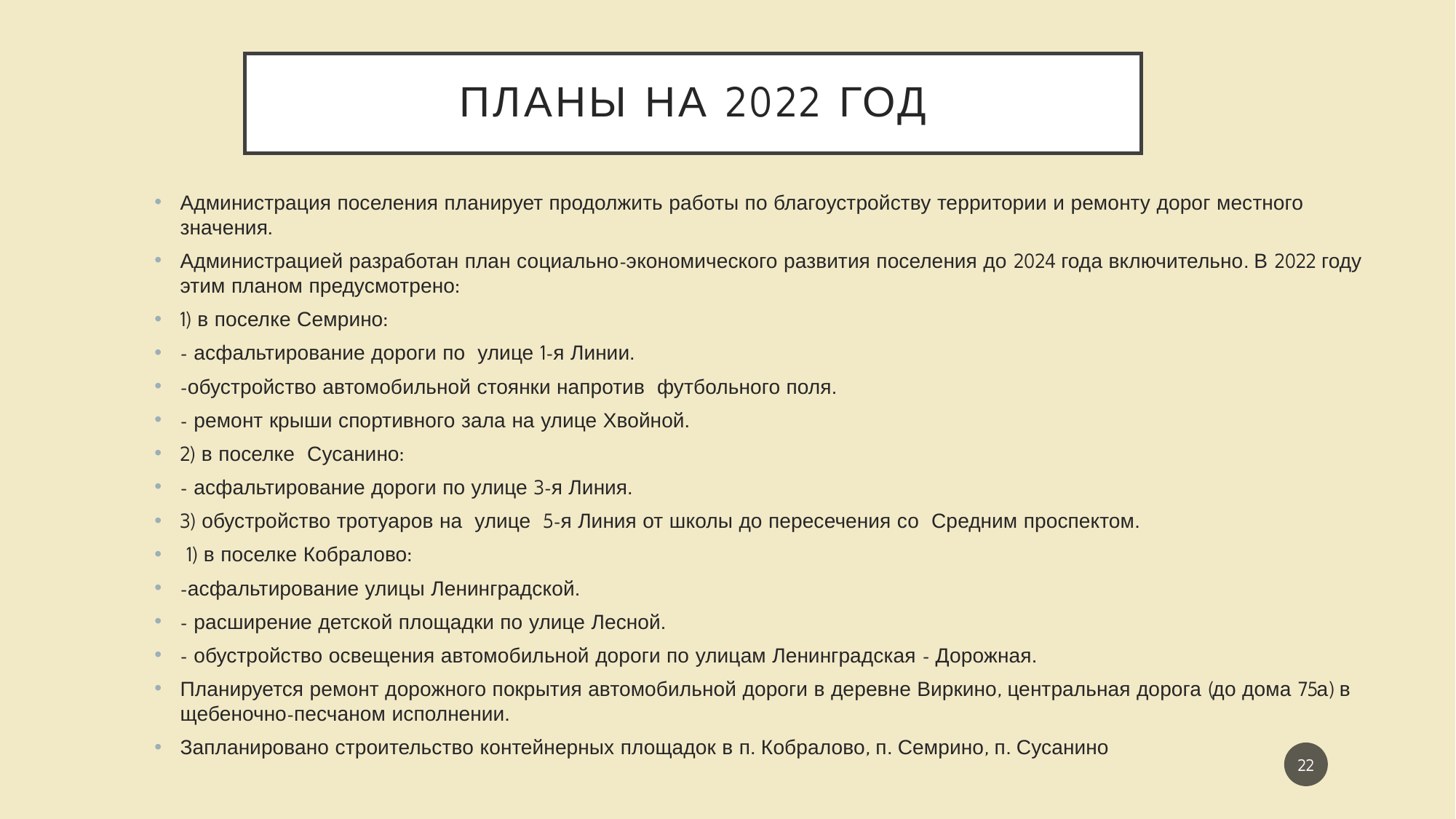

# Планы на 2022 год
Администрация поселения планирует продолжить работы по благоустройству территории и ремонту дорог местного значения.
Администрацией разработан план социально-экономического развития поселения до 2024 года включительно. В 2022 году этим планом предусмотрено:
1) в поселке Семрино:
- асфальтирование дороги по  улице 1-я Линии.
-обустройство автомобильной стоянки напротив  футбольного поля.
- ремонт крыши спортивного зала на улице Хвойной.
2) в поселке  Сусанино:
- асфальтирование дороги по улице 3-я Линия.
3) обустройство тротуаров на  улице  5-я Линия от школы до пересечения со  Средним проспектом.
 1) в поселке Кобралово:
-асфальтирование улицы Ленинградской.
- расширение детской площадки по улице Лесной.
- обустройство освещения автомобильной дороги по улицам Ленинградская - Дорожная.
Планируется ремонт дорожного покрытия автомобильной дороги в деревне Виркино, центральная дорога (до дома 75а) в щебеночно-песчаном исполнении.
Запланировано строительство контейнерных площадок в п. Кобралово, п. Семрино, п. Сусанино

22